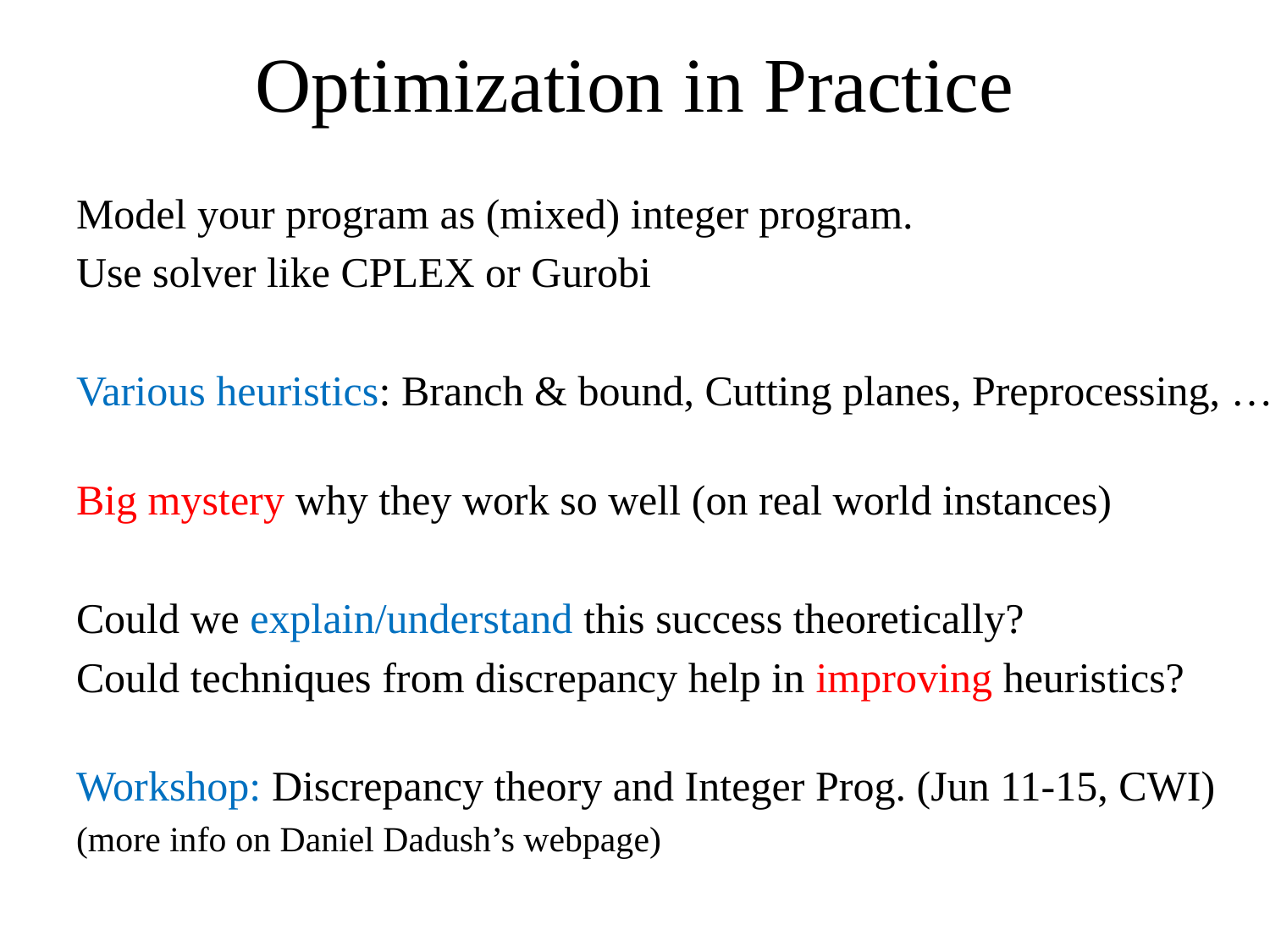

# Optimization in Practice
Model your program as (mixed) integer program.
Use solver like CPLEX or Gurobi

Various heuristics: Branch & bound, Cutting planes, Preprocessing, …

Big mystery why they work so well (on real world instances)

Could we explain/understand this success theoretically?
Could techniques from discrepancy help in improving heuristics?

Workshop: Discrepancy theory and Integer Prog. (Jun 11-15, CWI)
(more info on Daniel Dadush’s webpage)